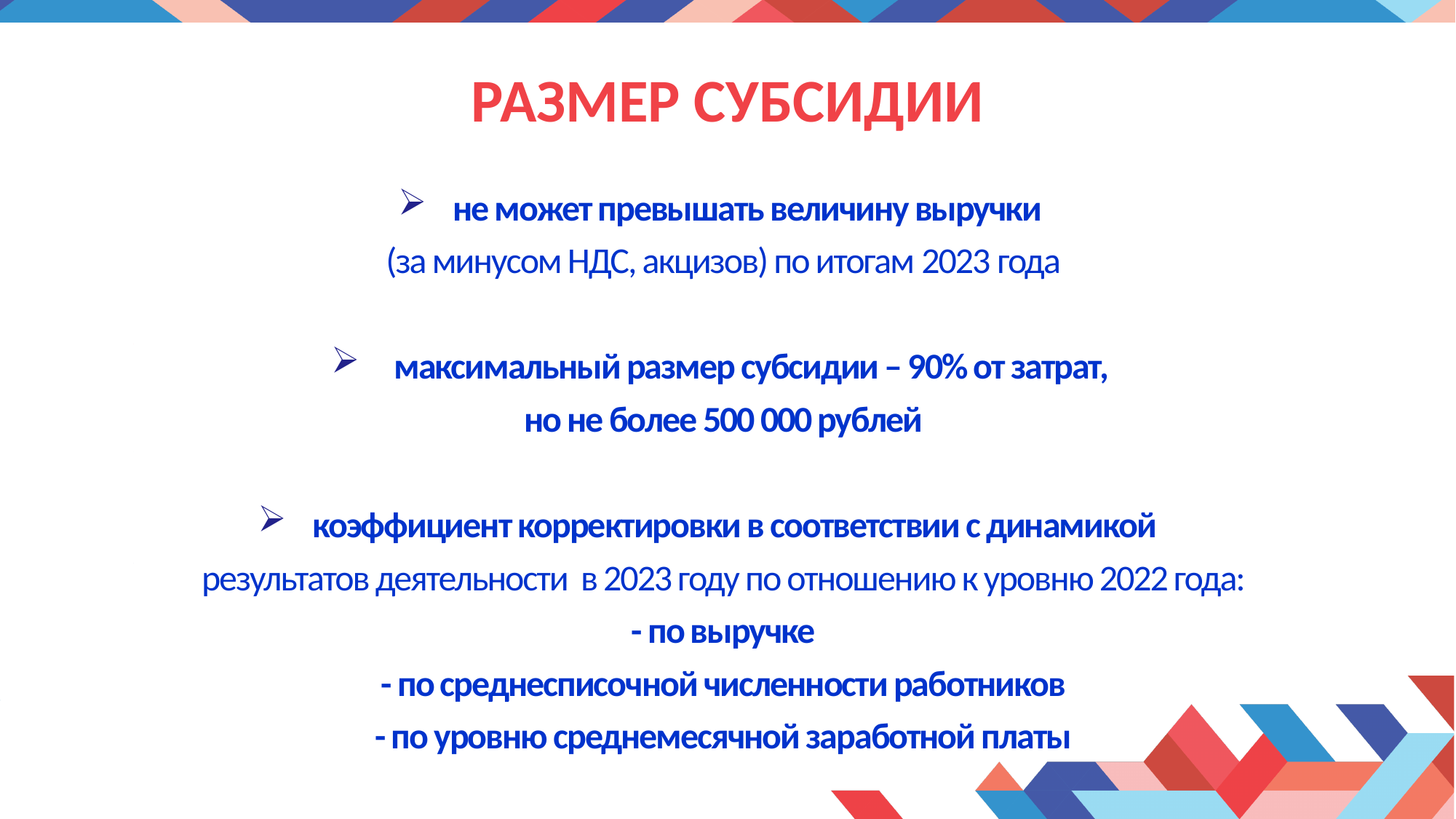

# РАЗМЕР СУБСИДИИ
не может превышать величину выручки
(за минусом НДС, акцизов) по итогам 2023 года

 максимальный размер субсидии – 90% от затрат,
но не более 500 000 рублей

коэффициент корректировки в соответствии с динамикой
результатов деятельности  в 2023 году по отношению к уровню 2022 года:
- по выручке
- по среднесписочной численности работников
- по уровню среднемесячной заработной платы